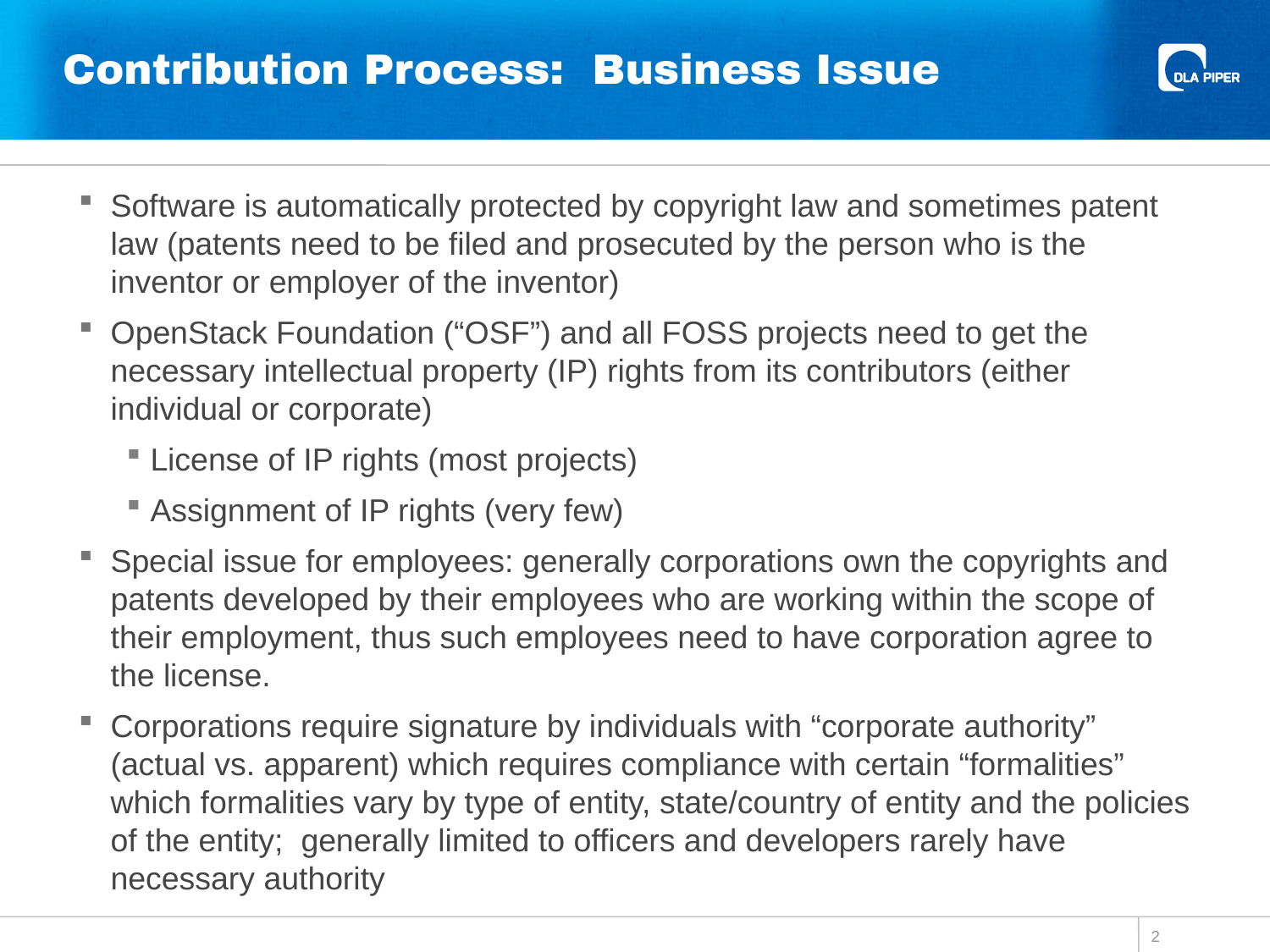

# Contribution Process:  Business Issue
Software is automatically protected by copyright law and sometimes patent law (patents need to be filed and prosecuted by the person who is the inventor or employer of the inventor)
OpenStack Foundation (“OSF”) and all FOSS projects need to get the necessary intellectual property (IP) rights from its contributors (either individual or corporate)
License of IP rights (most projects)
Assignment of IP rights (very few)
Special issue for employees: generally corporations own the copyrights and patents developed by their employees who are working within the scope of their employment, thus such employees need to have corporation agree to the license.
Corporations require signature by individuals with “corporate authority” (actual vs. apparent) which requires compliance with certain “formalities” which formalities vary by type of entity, state/country of entity and the policies of the entity;  generally limited to officers and developers rarely have necessary authority
2